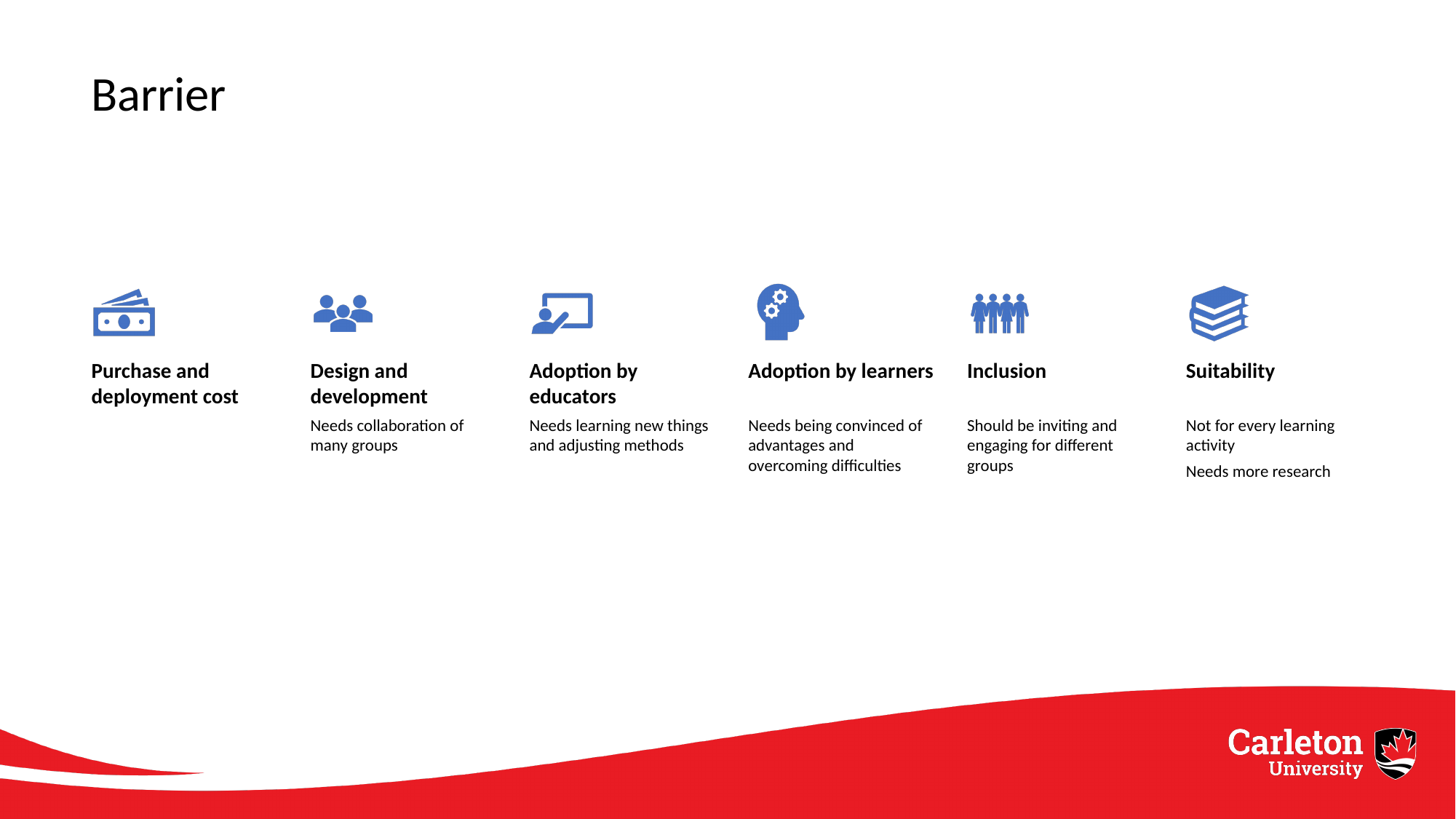

# Barrier
Purchase and deployment cost
Design and development
Needs collaboration of many groups
Adoption by educators
Needs learning new things and adjusting methods
Adoption by learners
Needs being convinced of advantages and overcoming difficulties
Inclusion
Should be inviting and engaging for different groups
Suitability
Not for every learning activity
Needs more research